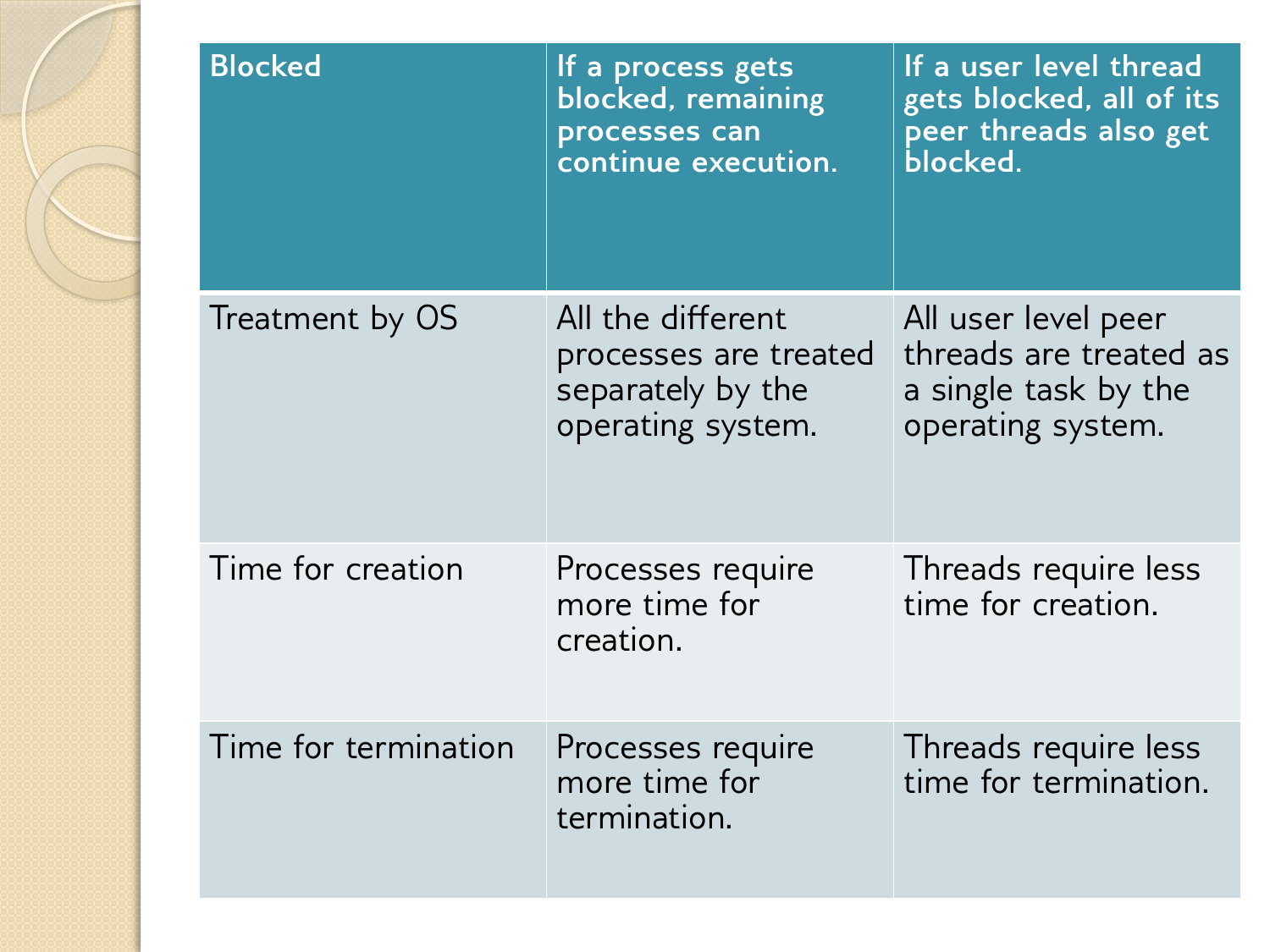

| Blocked | If a process gets blocked, remaining processes can continue execution. | If a user level thread gets blocked, all of its peer threads also get blocked. |
| --- | --- | --- |
| Treatment by OS | All the different processes are treated separately by the operating system. | All user level peer threads are treated as a single task by the operating system. |
| Time for creation | Processes require more time for creation. | Threads require less time for creation. |
| Time for termination | Processes require more time for termination. | Threads require less time for termination. |